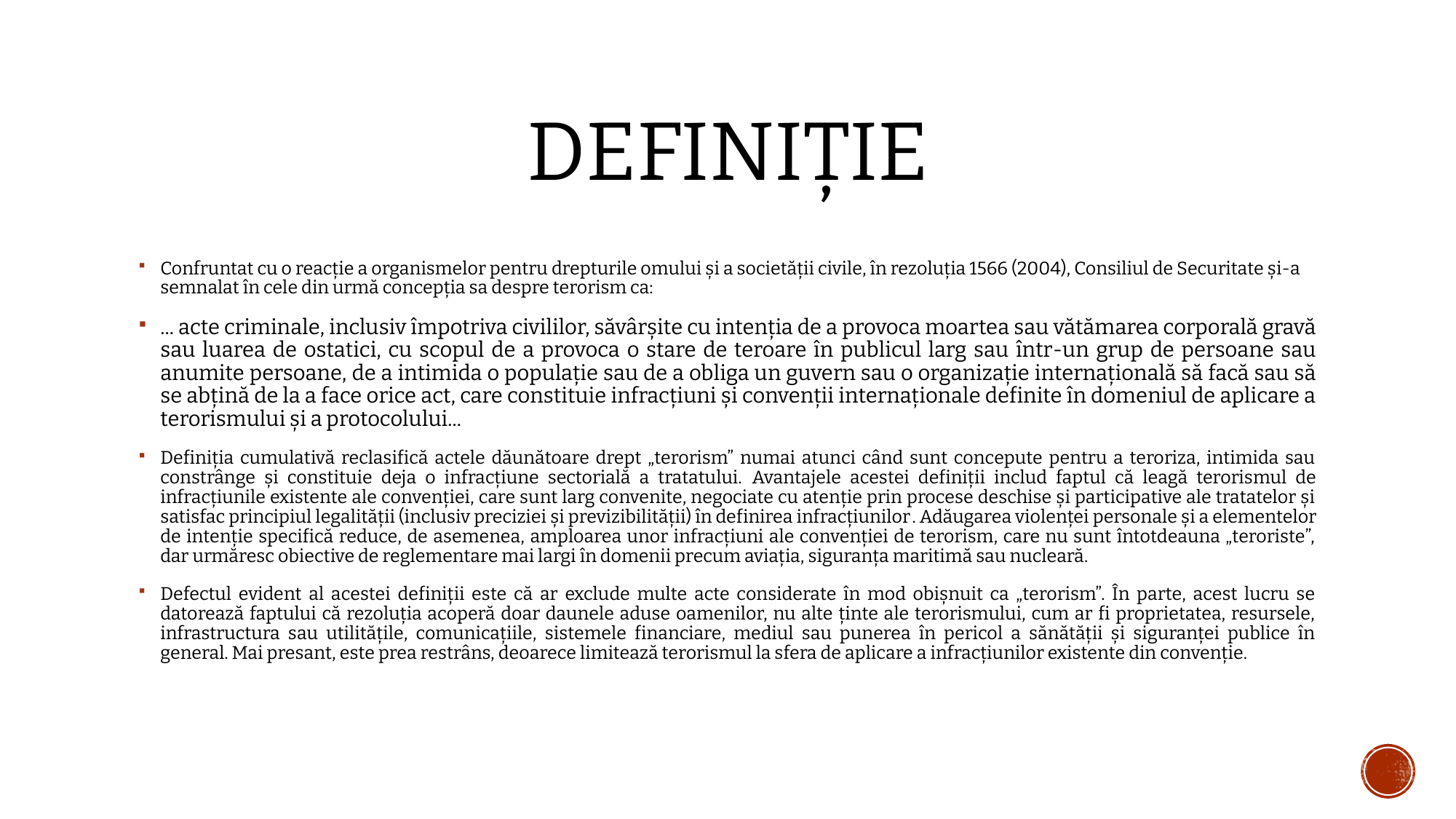

# definIțIE
Confruntat cu o reacție a organismelor pentru drepturile omului și a societății civile, în rezoluția 1566 (2004), Consiliul de Securitate și-a semnalat în cele din urmă concepția sa despre terorism ca:
... acte criminale, inclusiv împotriva civililor, săvârșite cu intenția de a provoca moartea sau vătămarea corporală gravă sau luarea de ostatici, cu scopul de a provoca o stare de teroare în publicul larg sau într-un grup de persoane sau anumite persoane, de a intimida o populație sau de a obliga un guvern sau o organizație internațională să facă sau să se abțină de la a face orice act, care constituie infracțiuni și convenții internaționale definite în domeniul de aplicare a terorismului și a protocolului...
Definiția cumulativă reclasifică actele dăunătoare drept „terorism” numai atunci când sunt concepute pentru a teroriza, intimida sau constrânge și constituie deja o infracțiune sectorială a tratatului. Avantajele acestei definiții includ faptul că leagă terorismul de infracțiunile existente ale convenției, care sunt larg convenite, negociate cu atenție prin procese deschise și participative ale tratatelor și satisfac principiul legalității (inclusiv preciziei și previzibilității) în definirea infracțiunilor. Adăugarea violenței personale și a elementelor de intenție specifică reduce, de asemenea, amploarea unor infracțiuni ale convenției de terorism, care nu sunt întotdeauna „teroriste”, dar urmăresc obiective de reglementare mai largi în domenii precum aviația, siguranța maritimă sau nucleară.
Defectul evident al acestei definiții este că ar exclude multe acte considerate în mod obișnuit ca „terorism”. În parte, acest lucru se datorează faptului că rezoluția acoperă doar daunele aduse oamenilor, nu alte ținte ale terorismului, cum ar fi proprietatea, resursele, infrastructura sau utilitățile, comunicațiile, sistemele financiare, mediul sau punerea în pericol a sănătății și siguranței publice în general. Mai presant, este prea restrâns, deoarece limitează terorismul la sfera de aplicare a infracțiunilor existente din convenție.